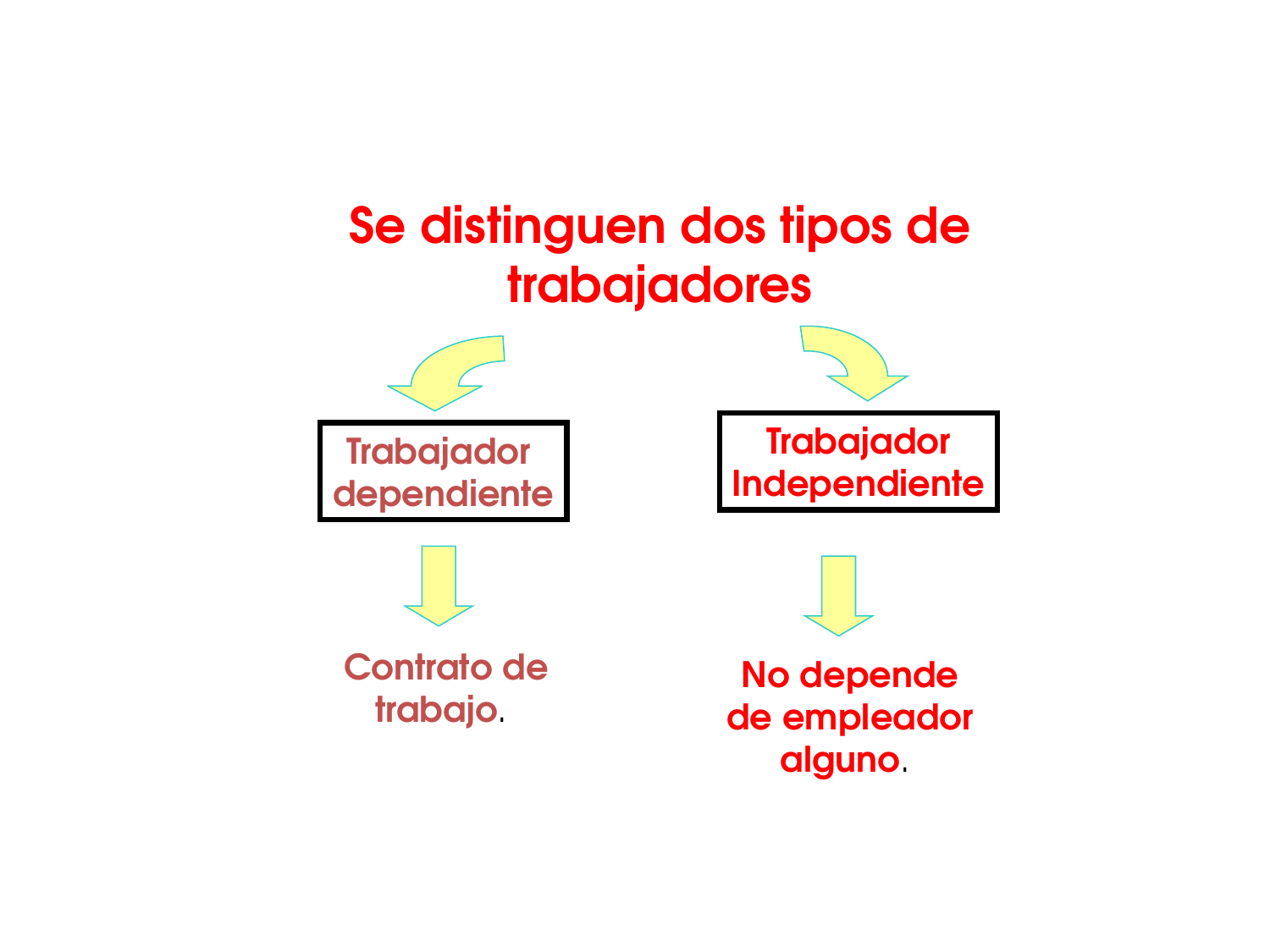

Se distinguen dos tipos de trabajadores

Trabajador
Independiente

Trabajador
dependiente

Contrato de trabajo.

No depende de empleador alguno.